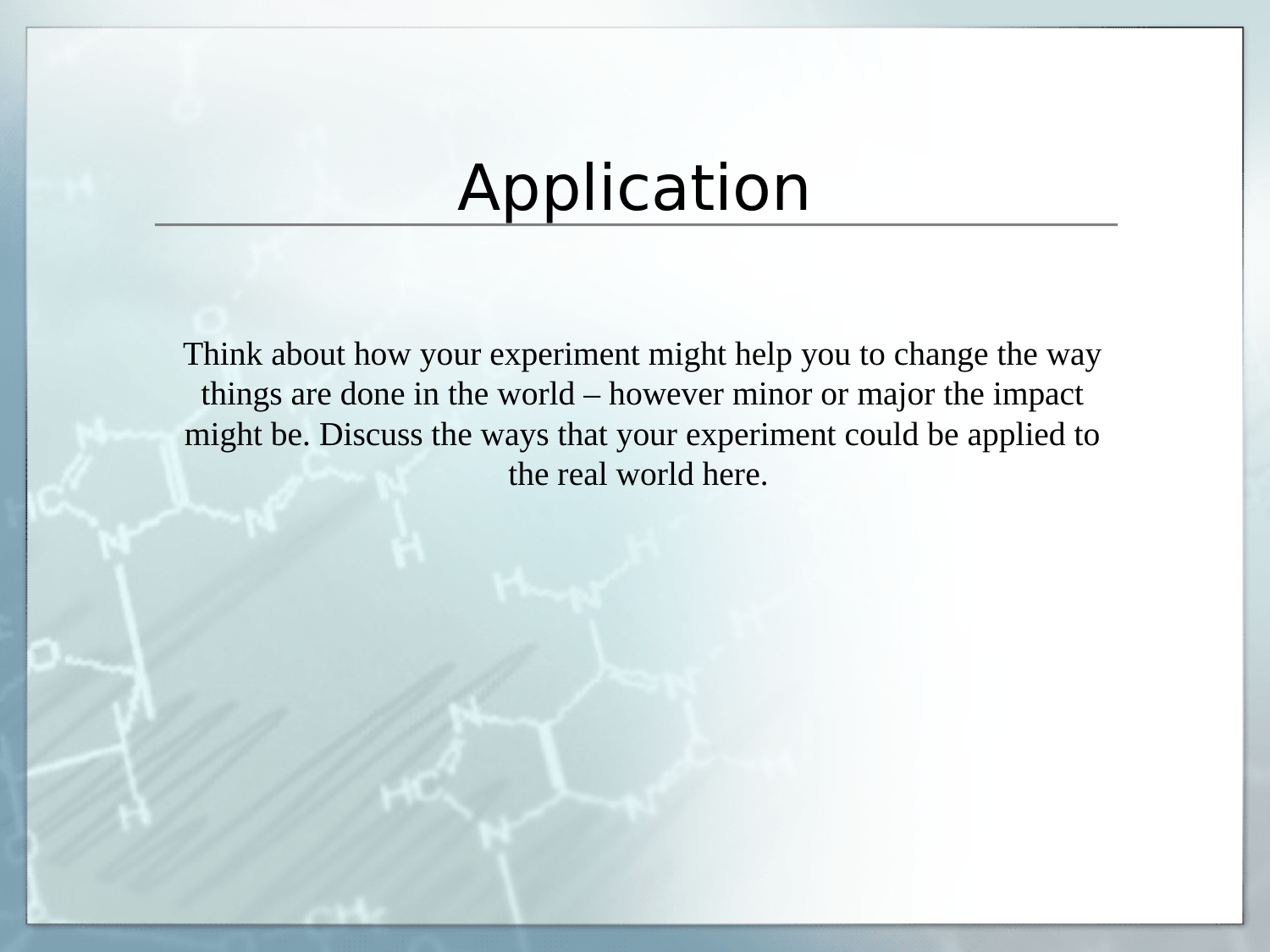

# Application
Think about how your experiment might help you to change the way things are done in the world – however minor or major the impact might be. Discuss the ways that your experiment could be applied to the real world here.